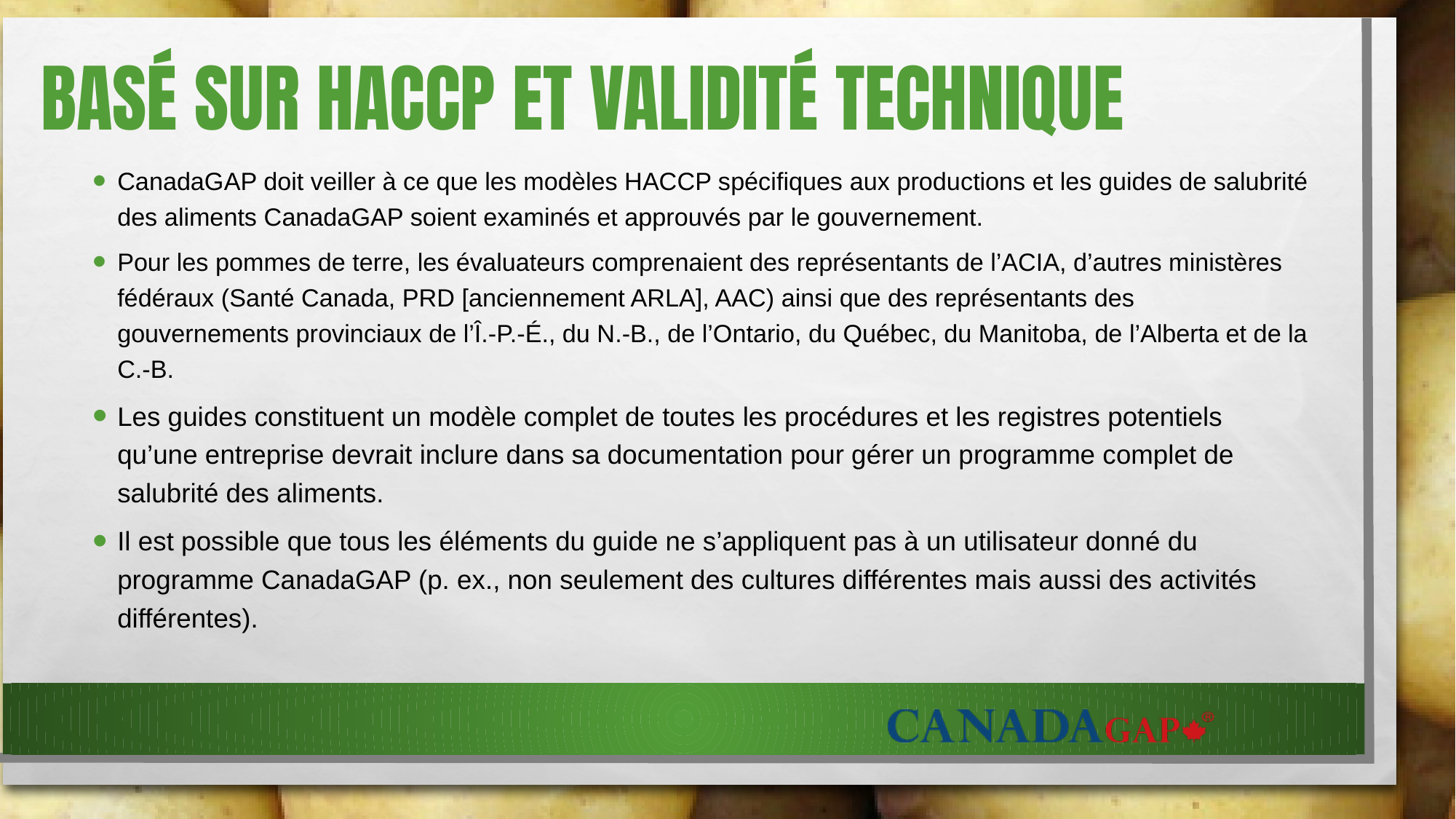

# basé sur HACCP et validité technique
CanadaGAP doit veiller à ce que les modèles HACCP spécifiques aux productions et les guides de salubrité des aliments CanadaGAP soient examinés et approuvés par le gouvernement.
Pour les pommes de terre, les évaluateurs comprenaient des représentants de l’ACIA, d’autres ministères fédéraux (Santé Canada, PRD [anciennement ARLA], AAC) ainsi que des représentants des gouvernements provinciaux de l’Î.-P.-É., du N.-B., de l’Ontario, du Québec, du Manitoba, de l’Alberta et de la C.-B.
Les guides constituent un modèle complet de toutes les procédures et les registres potentiels qu’une entreprise devrait inclure dans sa documentation pour gérer un programme complet de salubrité des aliments.
Il est possible que tous les éléments du guide ne s’appliquent pas à un utilisateur donné du programme CanadaGAP (p. ex., non seulement des cultures différentes mais aussi des activités différentes).